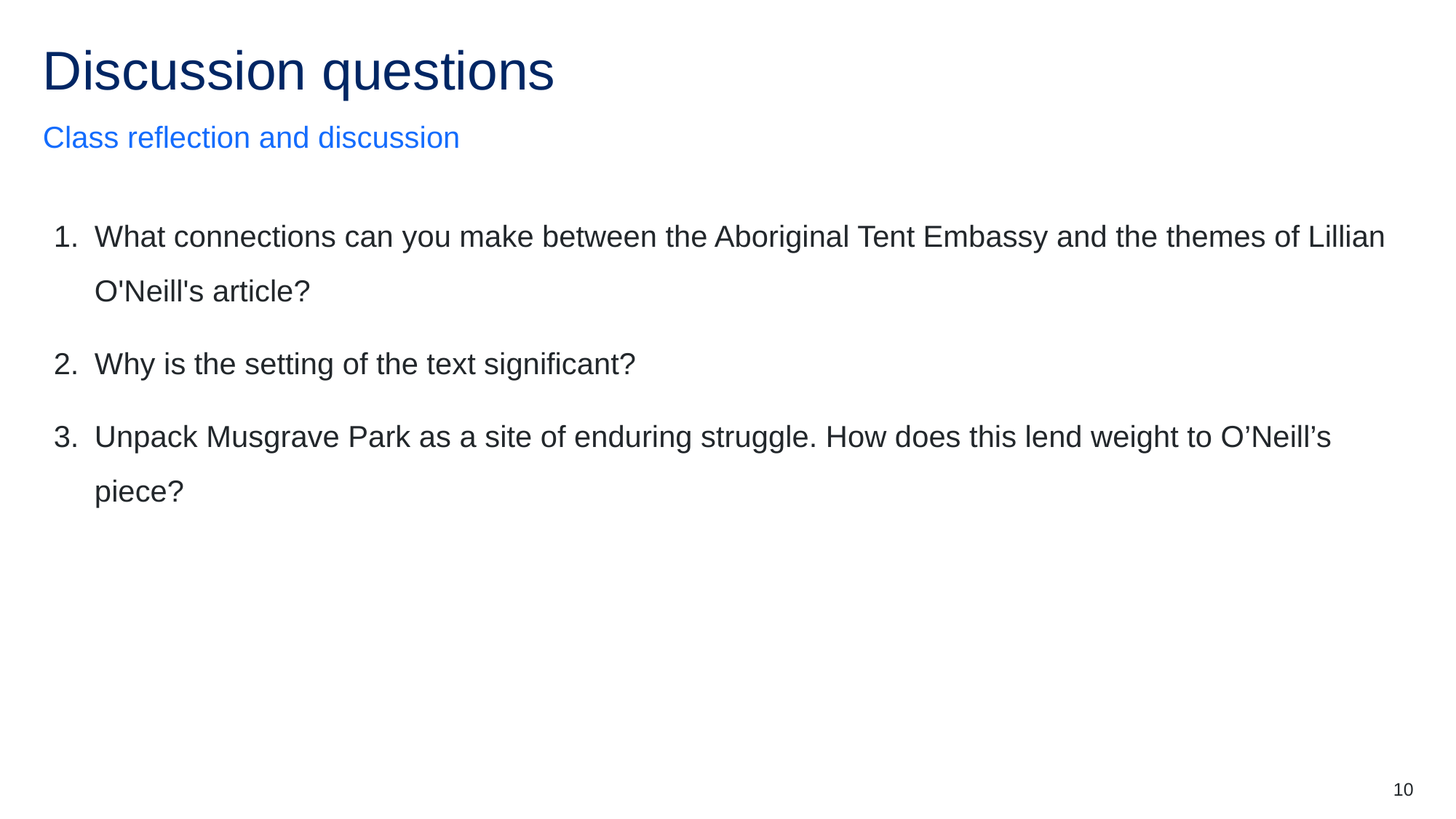

# Discussion questions
Class reflection and discussion
What connections can you make between the Aboriginal Tent Embassy and the themes of Lillian O'Neill's article?
Why is the setting of the text significant?
Unpack Musgrave Park as a site of enduring struggle. How does this lend weight to O’Neill’s piece?

10